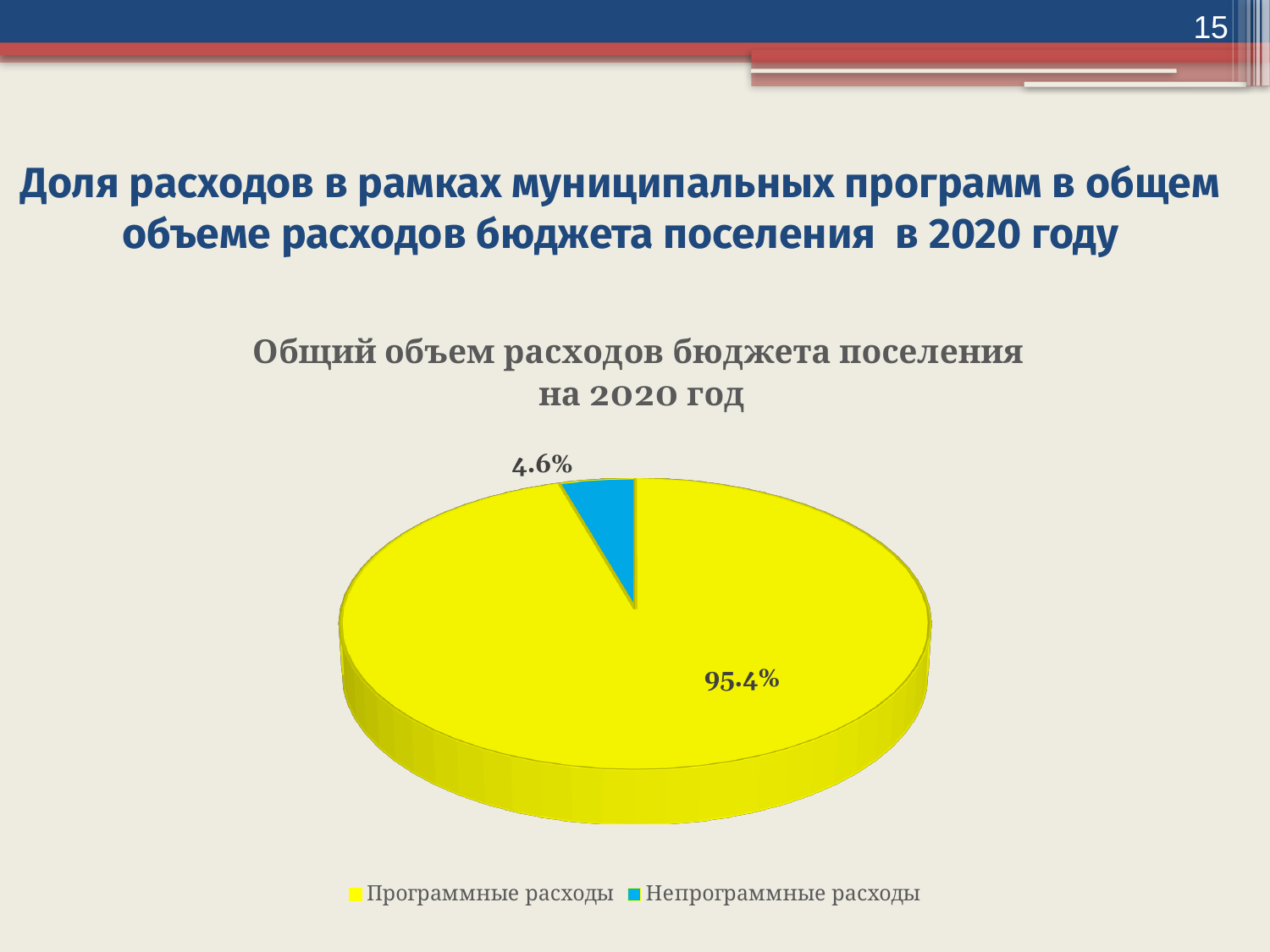

15
# Доля расходов в рамках муниципальных программ в общем объеме расходов бюджета поселения  в 2020 году

[unsupported chart]